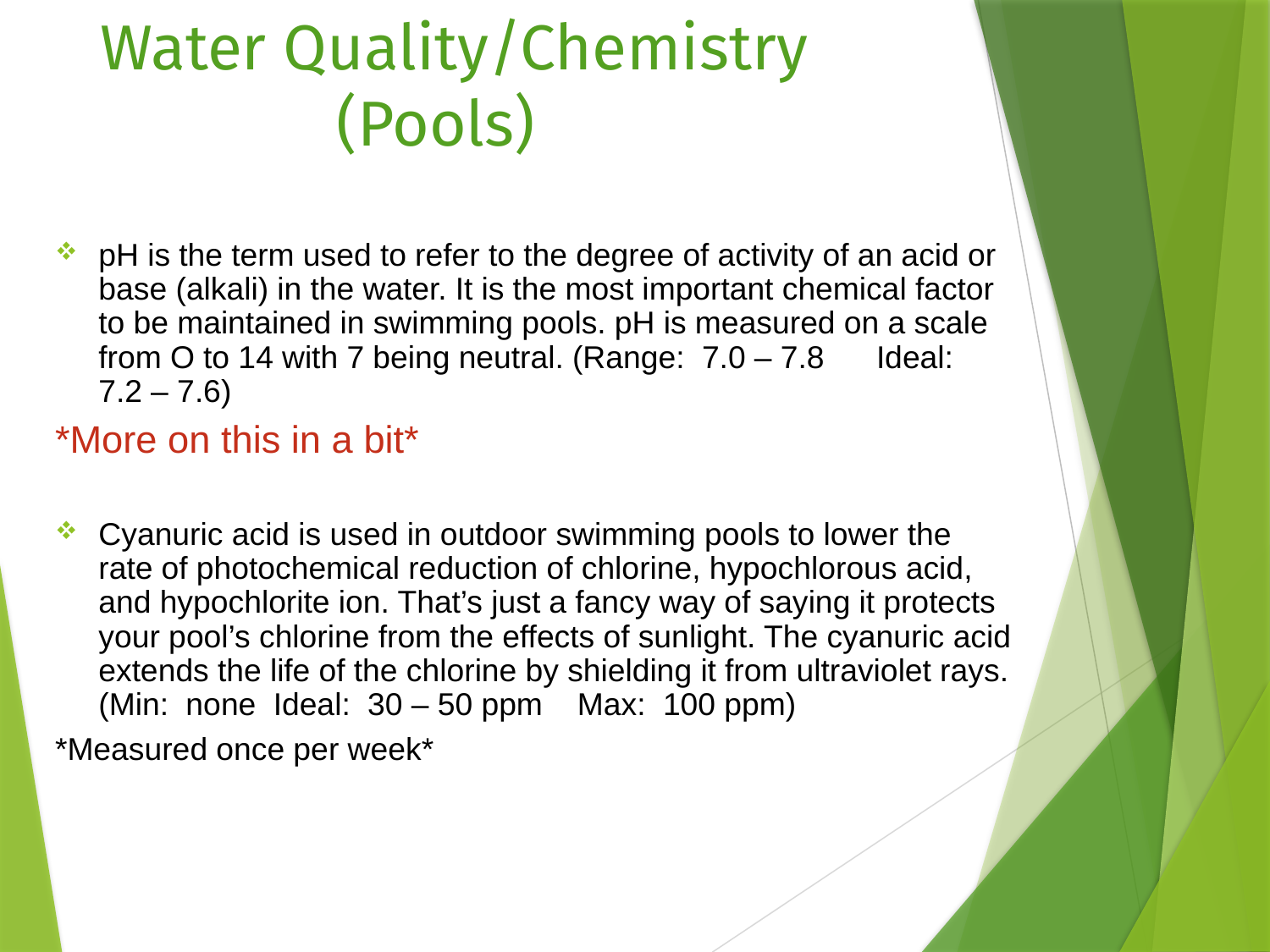

# Water Quality/Chemistry (Pools)

pH is the term used to refer to the degree of activity of an acid or base (alkali) in the water. It is the most important chemical factor to be maintained in swimming pools. pH is measured on a scale from O to 14 with 7 being neutral. (Range:  7.0 – 7.8      Ideal:  7.2 – 7.6)
*More on this in a bit*

Cyanuric acid is used in outdoor swimming pools to lower the rate of photochemical reduction of chlorine, hypochlorous acid, and hypochlorite ion. That’s just a fancy way of saying it protects your pool’s chlorine from the effects of sunlight. The cyanuric acid extends the life of the chlorine by shielding it from ultraviolet rays. (Min:  none  Ideal:  30 – 50 ppm    Max:  100 ppm)
*Measured once per week*